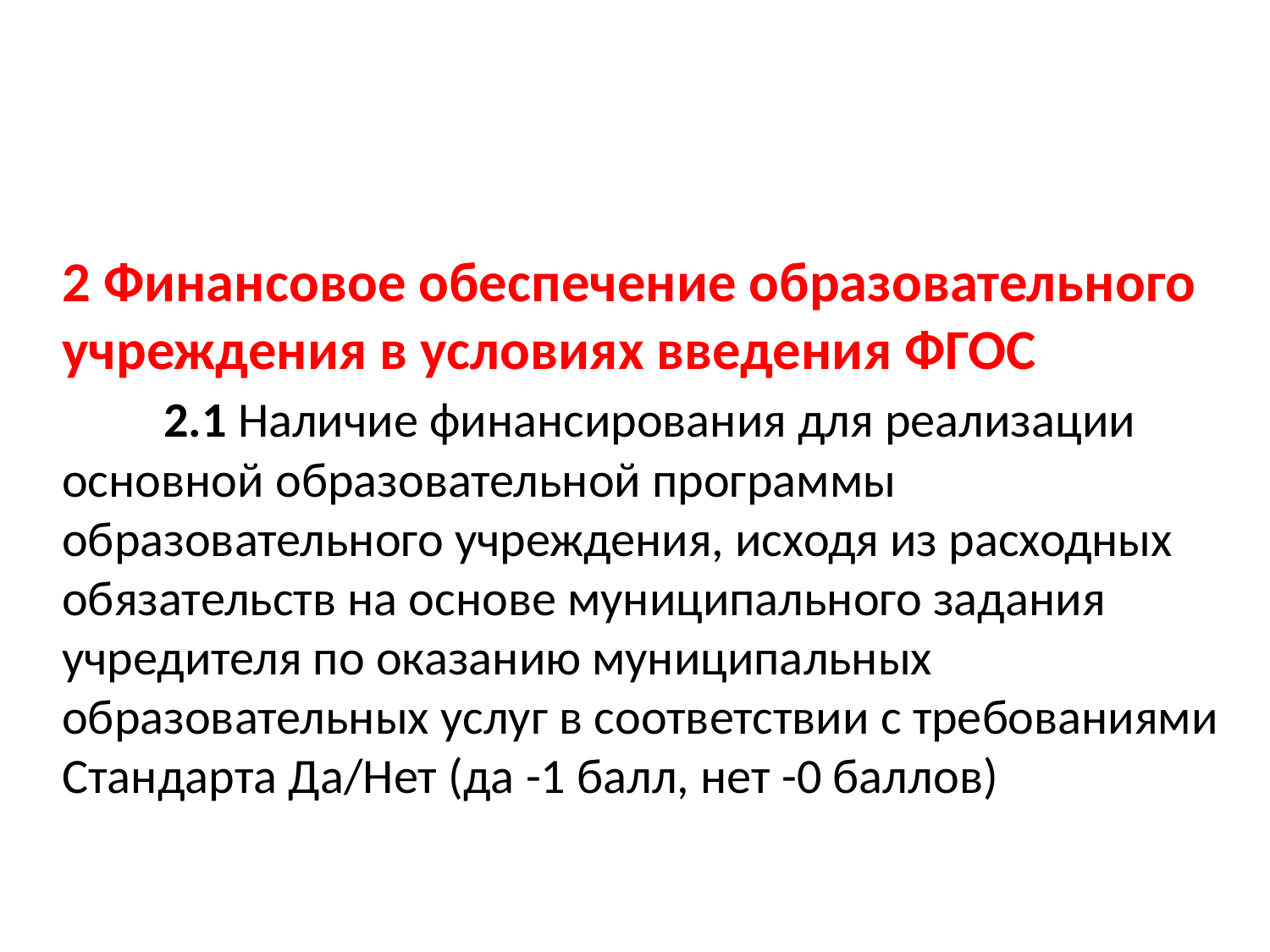

2 Финансовое обеспечение образовательного учреждения в условиях введения ФГОС                        2.1 Наличие финансирования для реализации основной образовательной программы образовательного учреждения, исходя из расходных обязательств на основе муниципального задания учредителя по оказанию муниципальных образовательных услуг в соответствии с требованиями Стандарта Да/Нет (да -1 балл, нет -0 баллов)